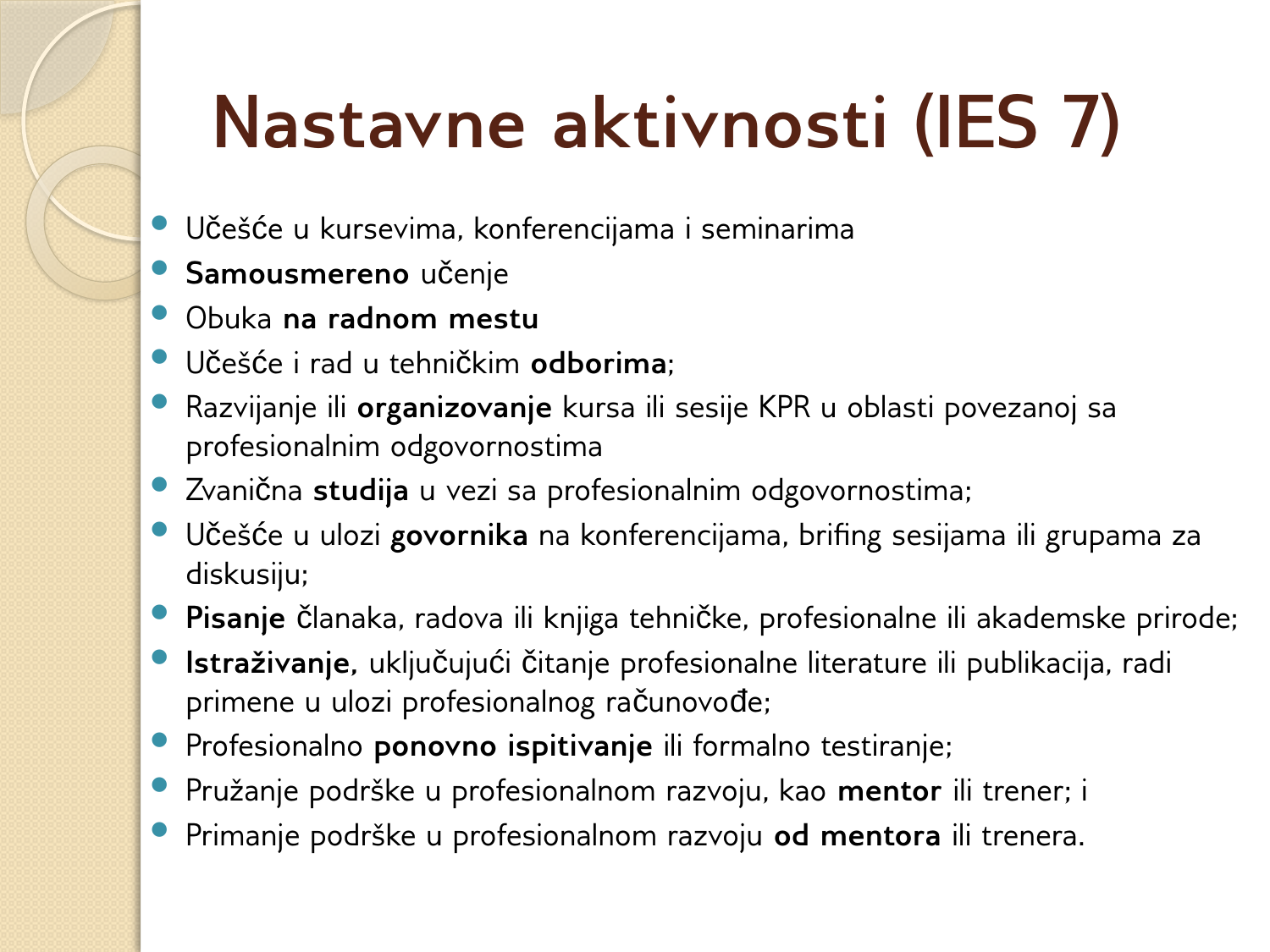

# Nastavne aktivnosti (IES 7)
Učešće u kursevima, konferencijama i seminarima
Samousmereno učenje
Obuka na radnom mestu
Učešće i rad u tehničkim odborima;
Razvijanje ili organizovanje kursa ili sesije KPR u oblasti povezanoj sa profesionalnim odgovornostima
Zvanična studija u vezi sa profesionalnim odgovornostima;
Učešće u ulozi govornika na konferencijama, brifing sesijama ili grupama za diskusiju;
Pisanje članaka, radova ili knjiga tehničke, profesionalne ili akademske prirode;
Istraživanje, uključujući čitanje profesionalne literature ili publikacija, radi primene u ulozi profesionalnog računovođe;
Profesionalno ponovno ispitivanje ili formalno testiranje;
Pružanje podrške u profesionalnom razvoju, kao mentor ili trener; i
Primanje podrške u profesionalnom razvoju od mentora ili trenera.